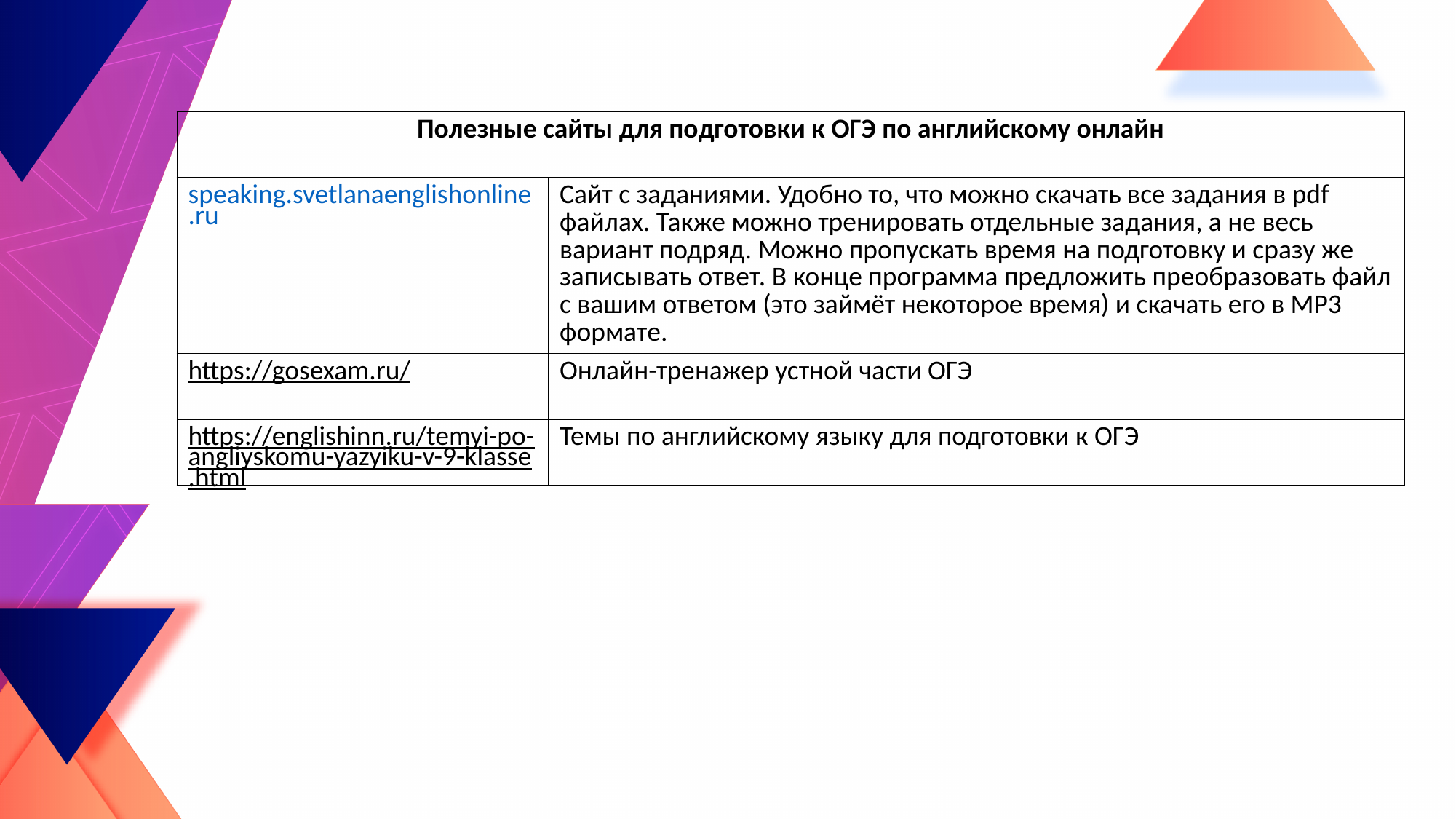

| Полезные сайты для подготовки к ОГЭ по английскому онлайн |  |
| --- | --- |
| speaking.svetlanaenglishonline.ru | Сайт с заданиями. Удобно то, что можно скачать все задания в pdf файлах. Также можно тренировать отдельные задания, а не весь вариант подряд. Можно пропускать время на подготовку и сразу же записывать ответ. В конце программа предложить преобразовать файл с вашим ответом (это займёт некоторое время) и скачать его в MP3 формате. |
| https://gosexam.ru/ | Онлайн-тренажер устной части ОГЭ |
| https://englishinn.ru/temyi-po-angliyskomu-yazyiku-v-9-klasse.html | Темы по английскому языку для подготовки к ОГЭ |